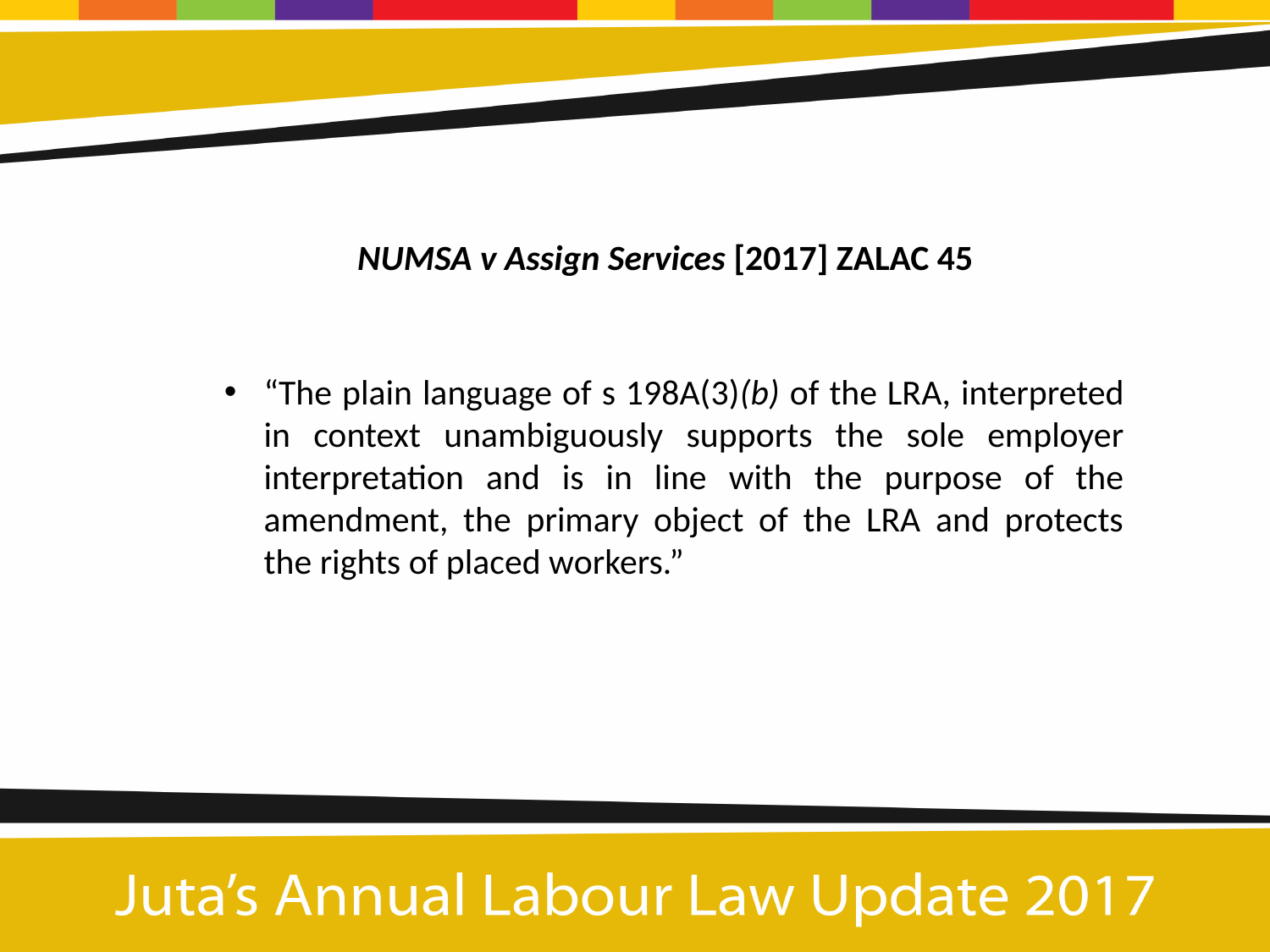

NUMSA v Assign Services [2017] ZALAC 45
“The plain language of s 198A(3)(b) of the LRA, interpreted in context unambiguously supports the sole employer interpretation and is in line with the purpose of the amendment, the primary object of the LRA and protects the rights of placed workers.”